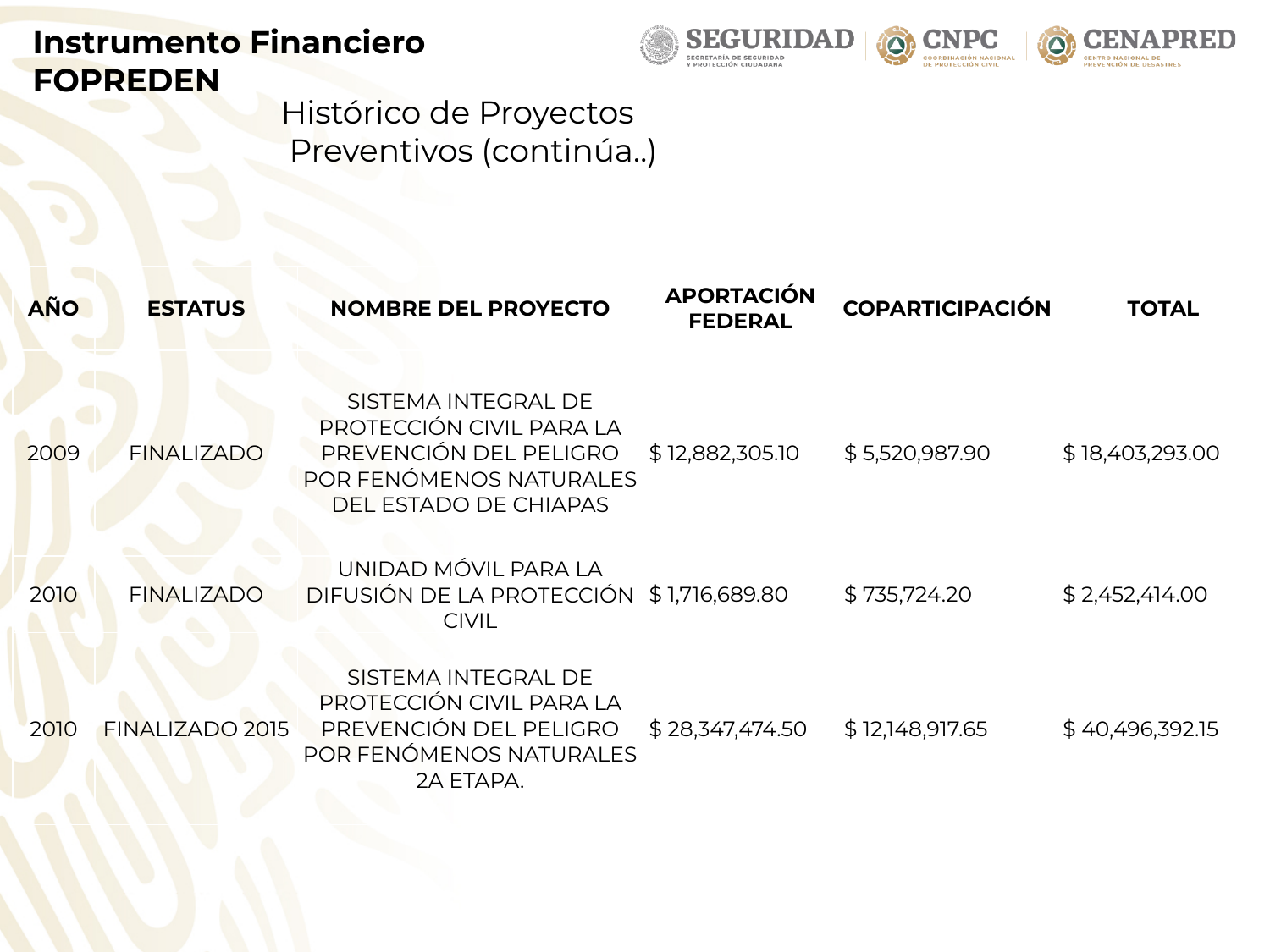

Instrumento Financiero
FOPREDEN
Histórico de Proyectos
 Preventivos (continúa..)
| AÑO | ESTATUS | NOMBRE DEL PROYECTO | APORTACIÓN FEDERAL | COPARTICIPACIÓN | TOTAL |
| --- | --- | --- | --- | --- | --- |
| 2009 | FINALIZADO | SISTEMA INTEGRAL DE PROTECCIÓN CIVIL PARA LA PREVENCIÓN DEL PELIGRO POR FENÓMENOS NATURALES DEL ESTADO DE CHIAPAS | $ 12,882,305.10 | $ 5,520,987.90 | $ 18,403,293.00 |
| 2010 | FINALIZADO | UNIDAD MÓVIL PARA LA DIFUSIÓN DE LA PROTECCIÓN CIVIL | $ 1,716,689.80 | $ 735,724.20 | $ 2,452,414.00 |
| 2010 | FINALIZADO 2015 | SISTEMA INTEGRAL DE PROTECCIÓN CIVIL PARA LA PREVENCIÓN DEL PELIGRO POR FENÓMENOS NATURALES 2A ETAPA. | $ 28,347,474.50 | $ 12,148,917.65 | $ 40,496,392.15 |